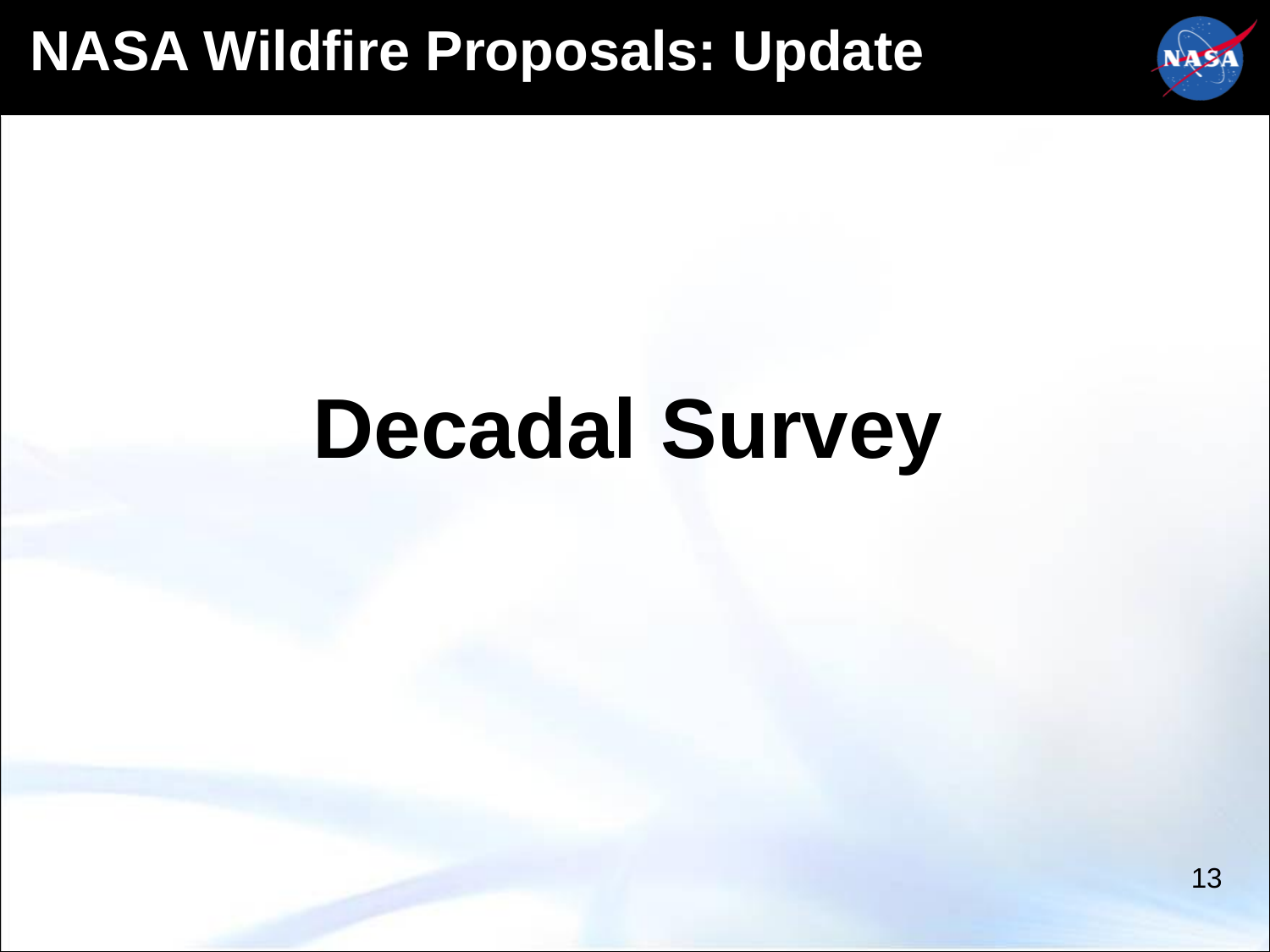

# NASA Wildfire Proposals: Update
Decadal Survey
13